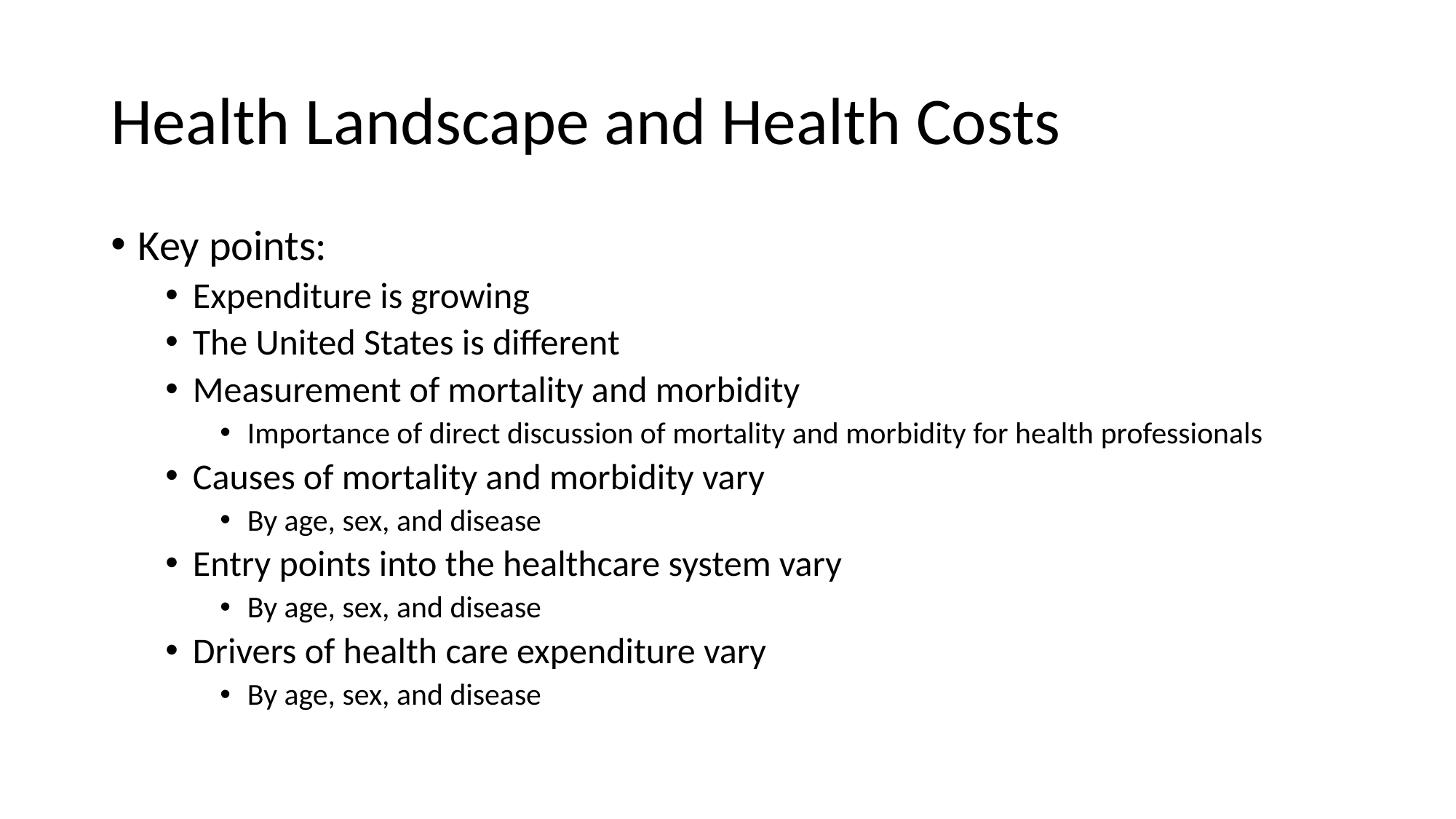

# Health Landscape and Health Costs
Key points:
Expenditure is growing
The United States is different
Measurement of mortality and morbidity
Importance of direct discussion of mortality and morbidity for health professionals
Causes of mortality and morbidity vary
By age, sex, and disease
Entry points into the healthcare system vary
By age, sex, and disease
Drivers of health care expenditure vary
By age, sex, and disease